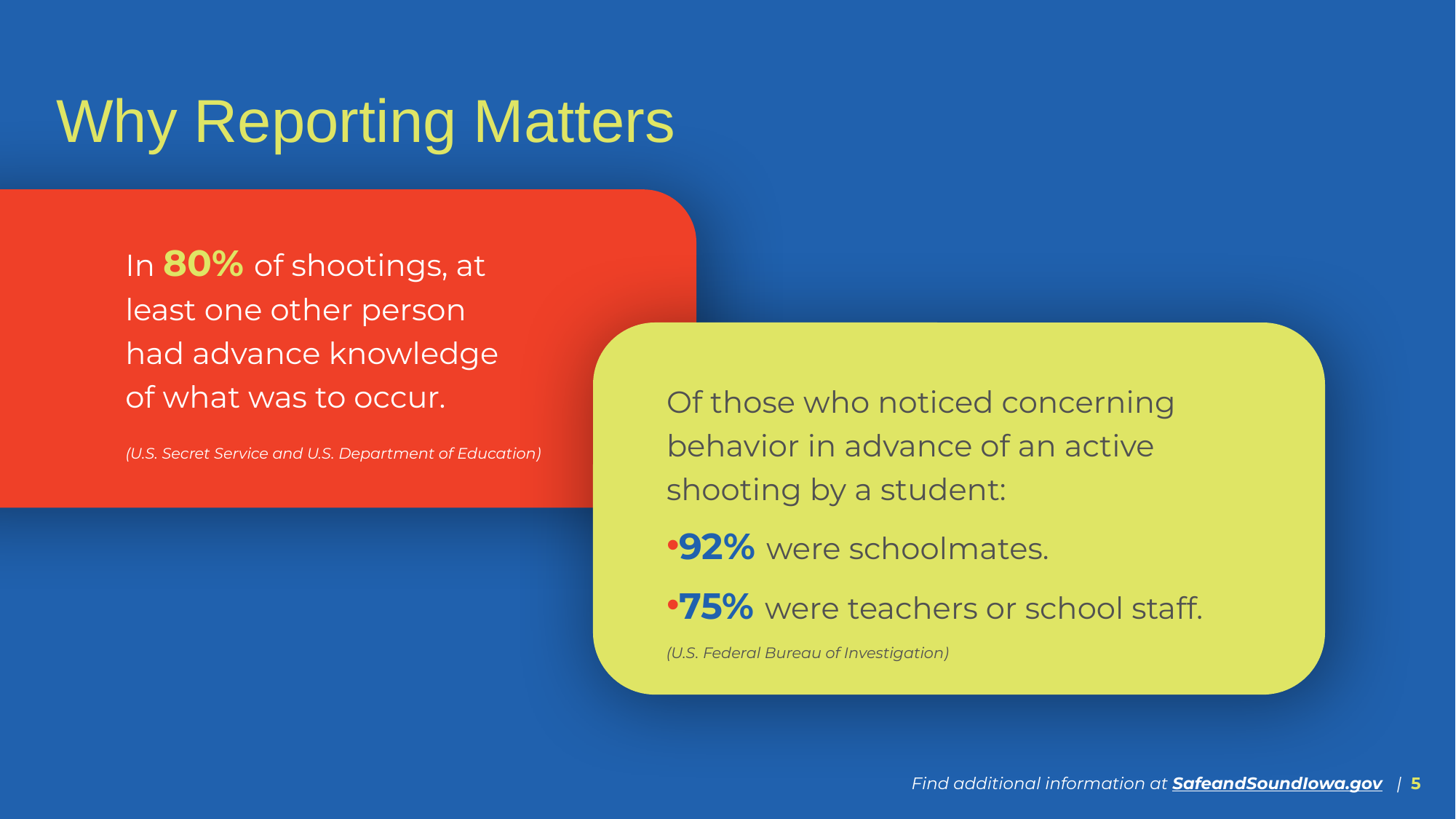

# Why Reporting Matters

In 80% of shootings, at least one other person had advance knowledge of what was to occur.

Of those who noticed concerning behavior in advance of an active shooting by a student:
92% were schoolmates.
75% were teachers or school staff.
(U.S. Secret Service and U.S. Department of Education)
(U.S. Federal Bureau of Investigation)
Find additional information at SafeandSoundIowa.gov   |  5